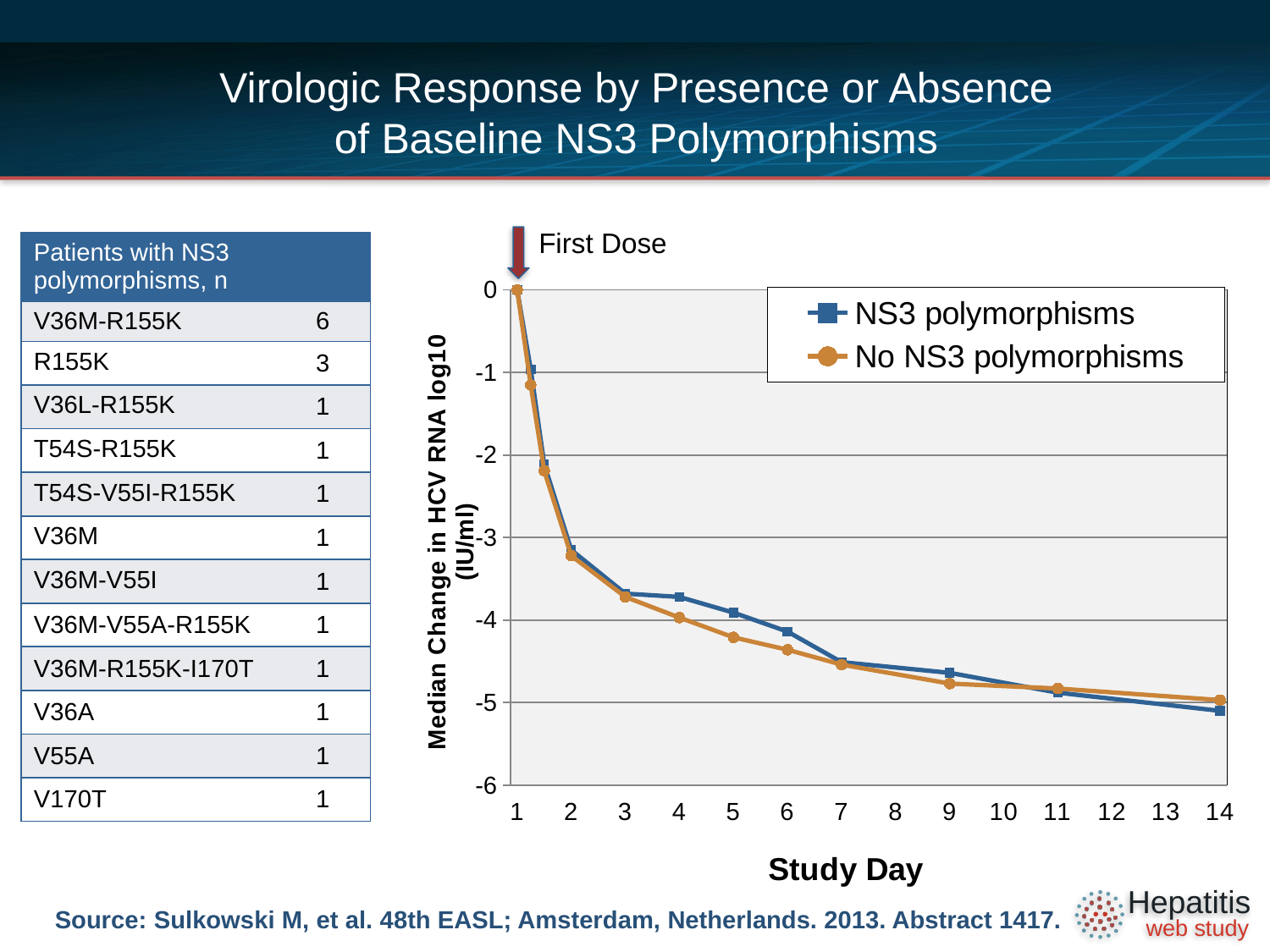

# Virologic Response by Presence or Absence of Baseline NS3 Polymorphisms
First Dose

| Patients with NS3 polymorphisms, n |  |
| --- | --- |
| V36M-R155K | 6 |
| R155K | 3 |
| V36L-R155K | 1 |
| T54S-R155K | 1 |
| T54S-V55I-R155K | 1 |
| V36M | 1 |
| V36M-V55I | 1 |
| V36M-V55A-R155K | 1 |
| V36M-R155K-I170T | 1 |
| V36A | 1 |
| V55A | 1 |
| V170T | 1 |

### Chart

| Category | NS3 polymorphisms | No NS3 polymorphisms |
|---|---|---|
| 1 | 0.0 | 0.0 |
|  | -0.96 | -1.15 |
|  | -2.11 | -2.19 |
|  | None | None |
| 2 | -3.15 | -3.22 |
|  | None | None |
|  | None | None |
|  | None | None |
| 3 | -3.68 | -3.72 |
|  | None | None |
|  | None | None |
|  | None | None |
| 4 | -3.72 | -3.97 |
|  | None | None |
|  | None | None |
|  | None | None |
| 5 | -3.91 | -4.21 |
|  | None | None |
|  | None | None |
|  | None | None |
| 6 | -4.14 | -4.359999999999998 |
|  | None | None |
|  | None | None |
|  | None | None |
| 7 | -4.51 | -4.54 |
|  | None | None |
|  | None | None |
|  | None | None |
| 8 | None | None |
|  | None | None |
|  | None | None |
|  | None | None |
| 9 | -4.64 | -4.769999999999999 |
|  | None | None |
|  | None | None |
|  | None | None |
| 10 | None | None |
|  | None | None |
|  | None | None |
|  | None | None |
| 11 | -4.88 | -4.83 |
|  | None | None |
|  | None | None |
|  | None | None |
| 12 | None | None |
|  | None | None |
|  | None | None |
|  | None | None |
| 13 | None | None |
|  | None | None |
|  | None | None |
|  | None | None |
| 14 | -5.1 | -4.97 |
Source: Sulkowski M, et al. 48th EASL; Amsterdam, Netherlands. 2013. Abstract 1417.